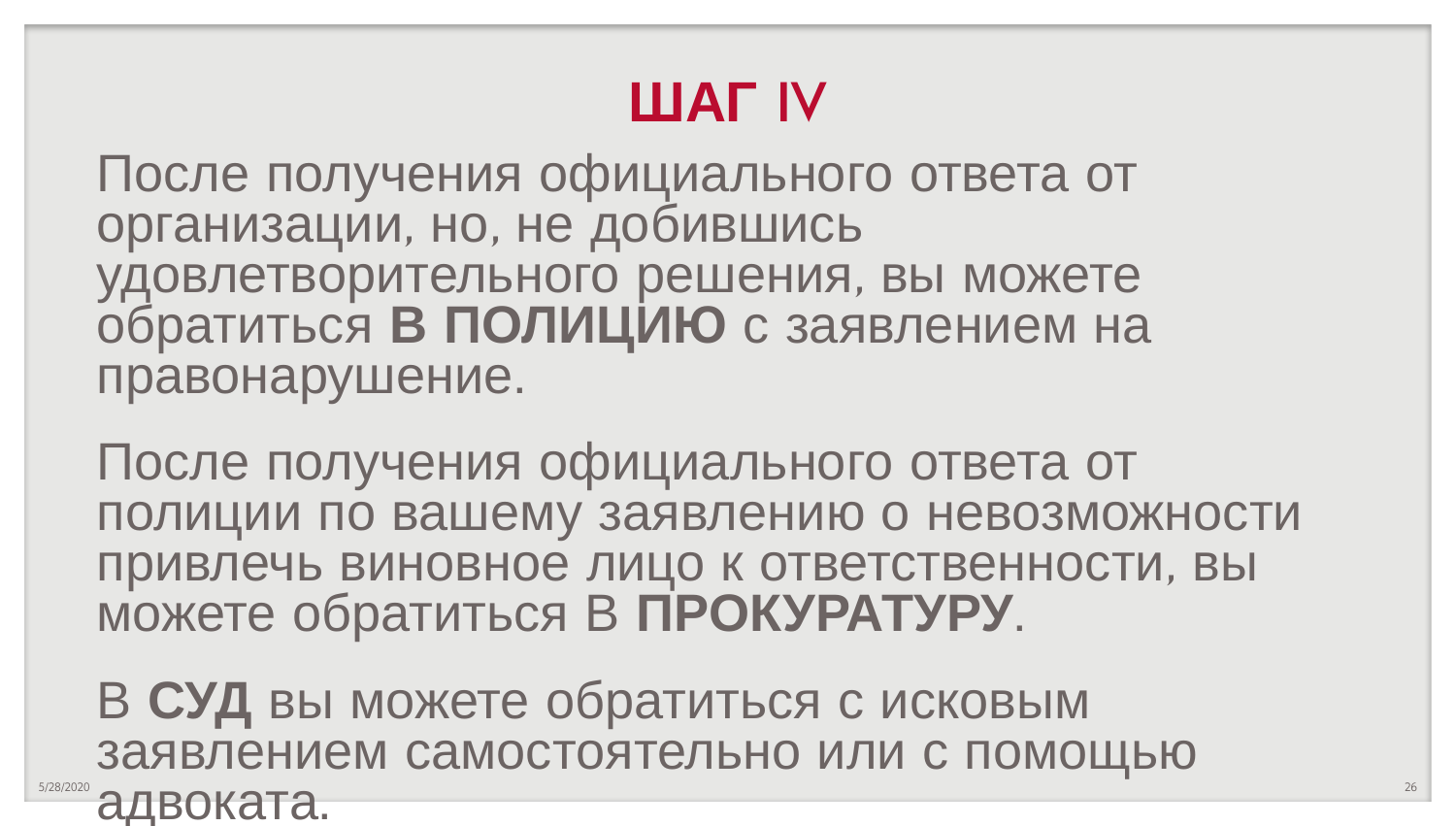

# ШАГ IV
После получения официального ответа от организации, но, не добившись удовлетворительного решения, вы можете обратиться В ПОЛИЦИЮ с заявлением на правонарушение.
После получения официального ответа от полиции по вашему заявлению о невозможности привлечь виновное лицо к ответственности, вы можете обратиться В ПРОКУРАТУРУ.
В СУД вы можете обратиться с исковым заявлением самостоятельно или с помощью адвоката.
5/28/2020
26